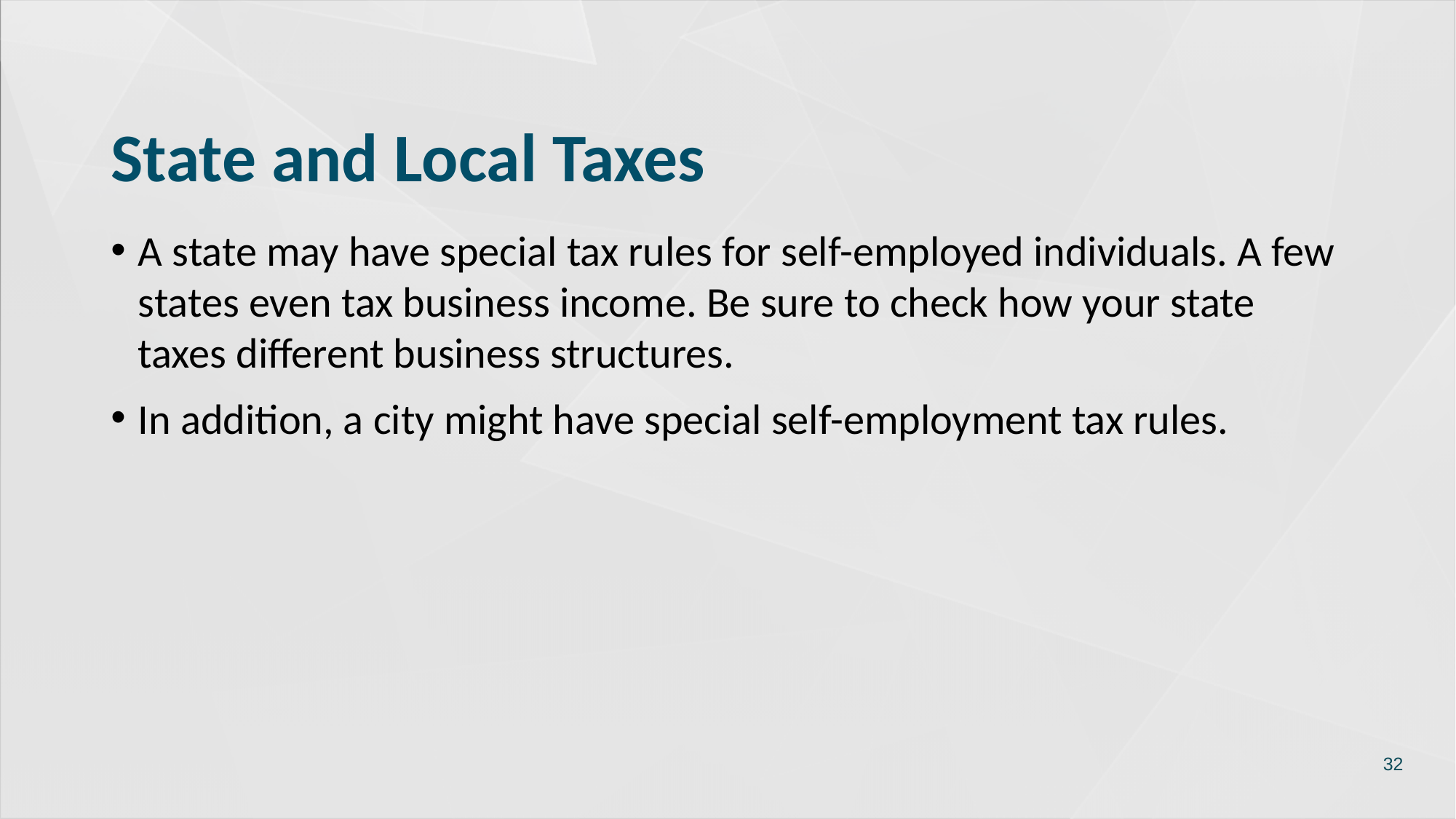

# State and Local Taxes
A state may have special tax rules for self-employed individuals. A few states even tax business income. Be sure to check how your state taxes different business structures.
In addition, a city might have special self-employment tax rules.
32